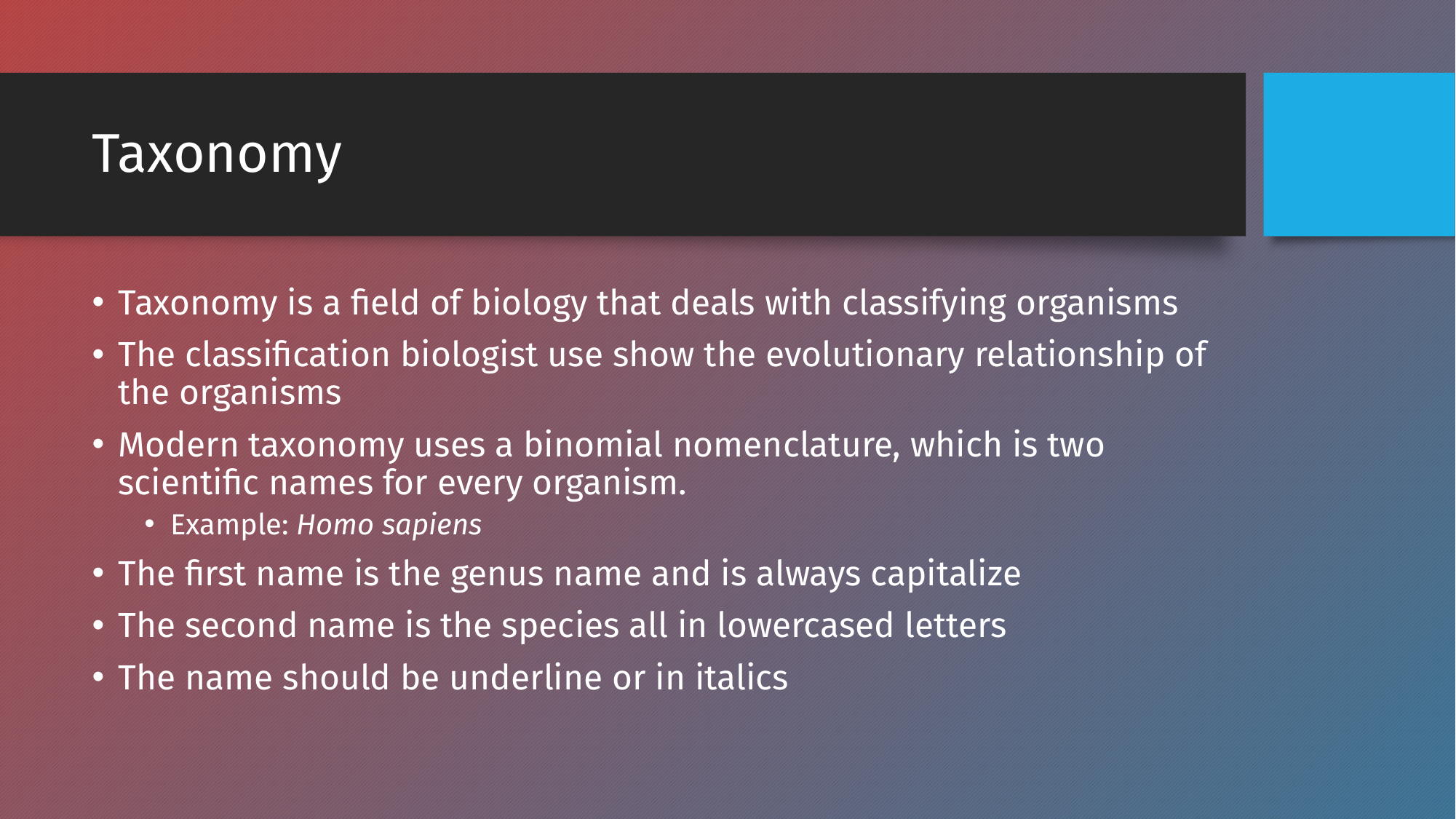

# Taxonomy
Taxonomy is a field of biology that deals with classifying organisms
The classification biologist use show the evolutionary relationship of the organisms
Modern taxonomy uses a binomial nomenclature, which is two scientific names for every organism.
Example: Homo sapiens
The first name is the genus name and is always capitalize
The second name is the species all in lowercased letters
The name should be underline or in italics